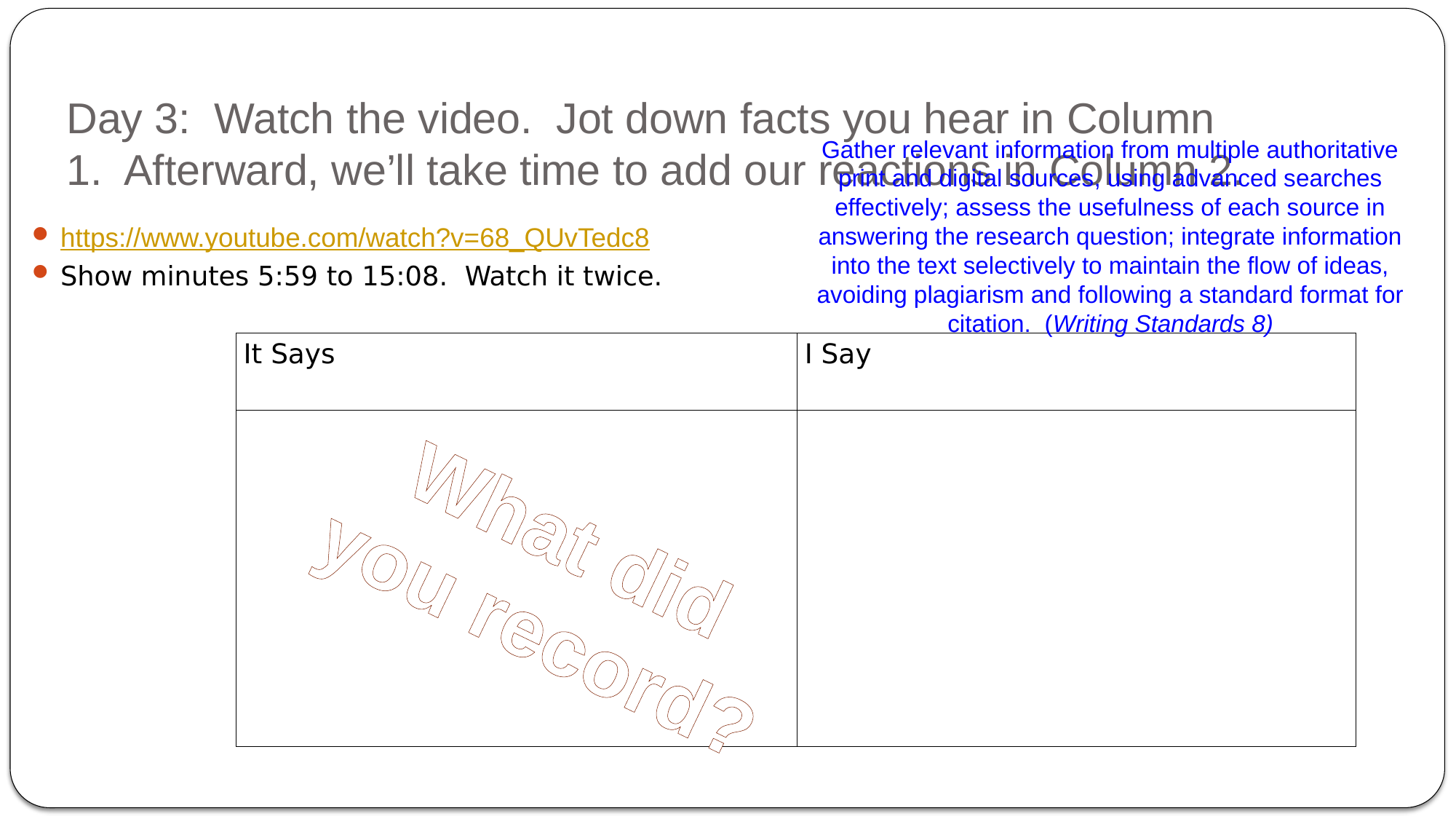

# Day 3:  Watch the video.  Jot down facts you hear in Column 1.  Afterward, we’ll take time to add our reactions in Column 2.
Gather relevant information from multiple authoritative print and digital sources, using advanced searches effectively; assess the usefulness of each source in answering the research question; integrate information into the text selectively to maintain the flow of ideas, avoiding plagiarism and following a standard format for citation.  (Writing Standards 8)
https://www.youtube.com/watch?v=68_QUvTedc8
Show minutes 5:59 to 15:08.  Watch it twice.
| It Says | I Say |
| --- | --- |
|  |  |
What did
you record?